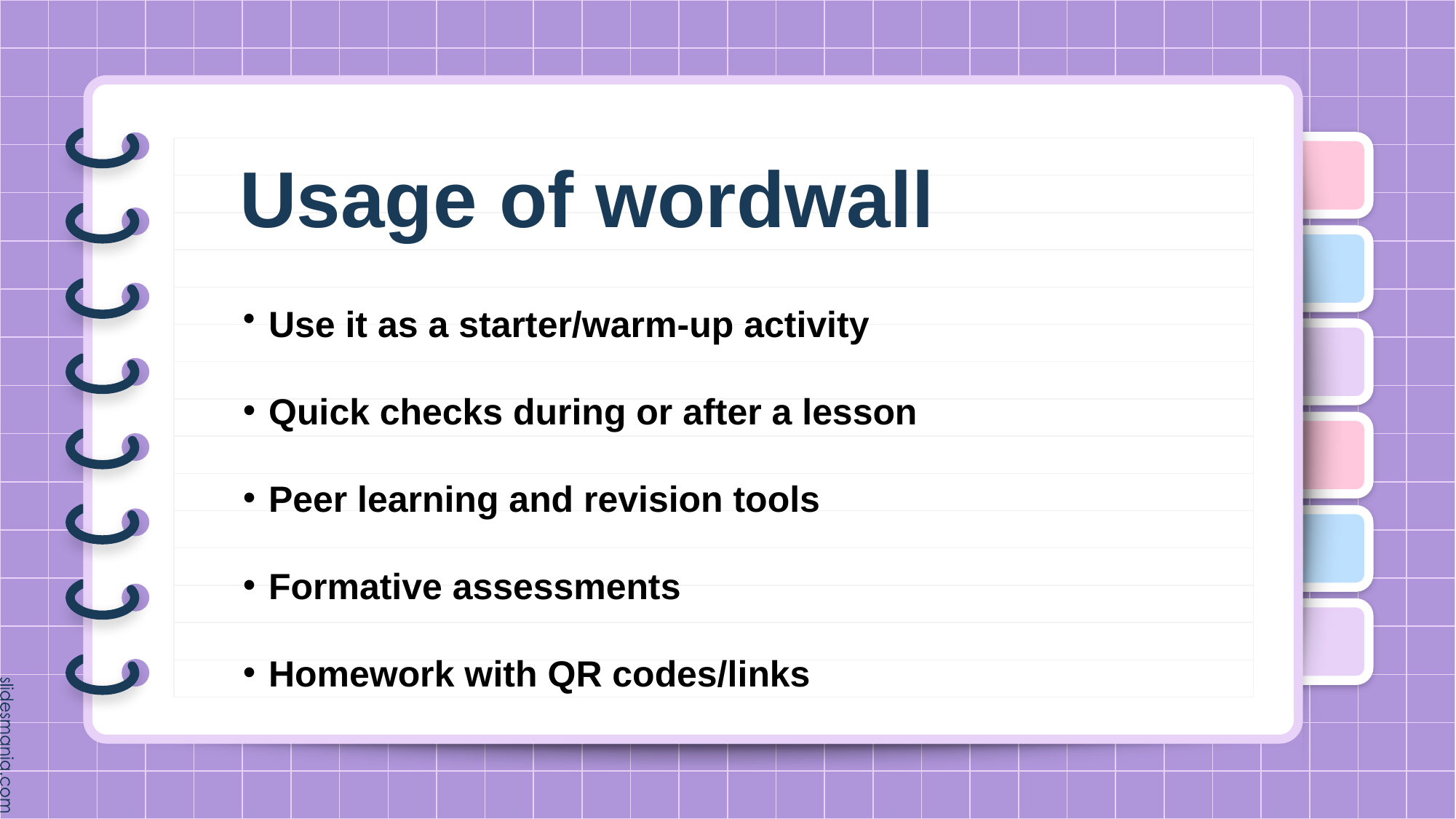

# Usage of wordwall
Use it as a starter/warm-up activity

Quick checks during or after a lesson

Peer learning and revision tools

Formative assessments

Homework with QR codes/links